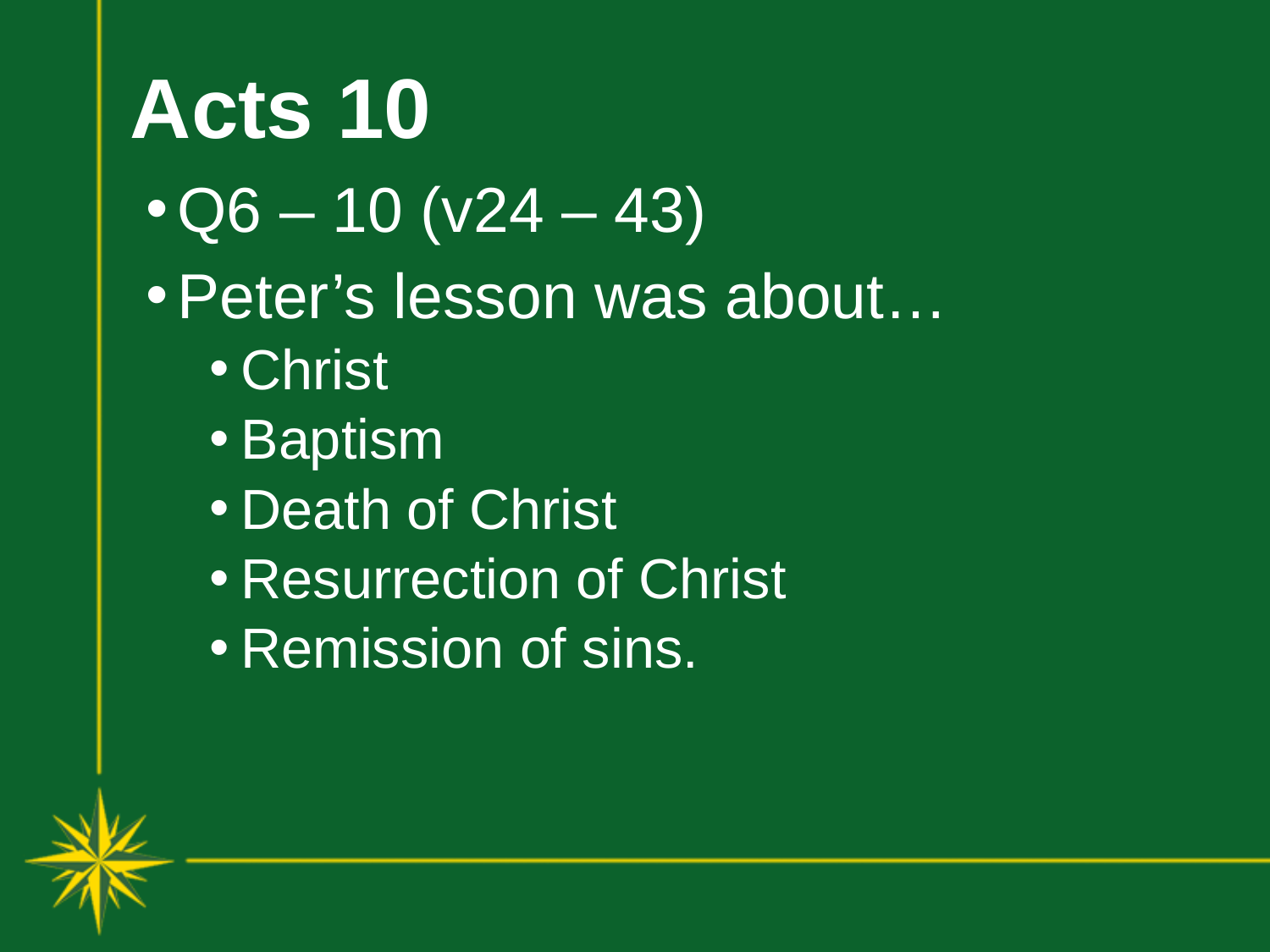

# Acts 10
Q6 – 10 (v24 – 43)
Peter’s lesson was about…
Christ
Baptism
Death of Christ
Resurrection of Christ
Remission of sins.